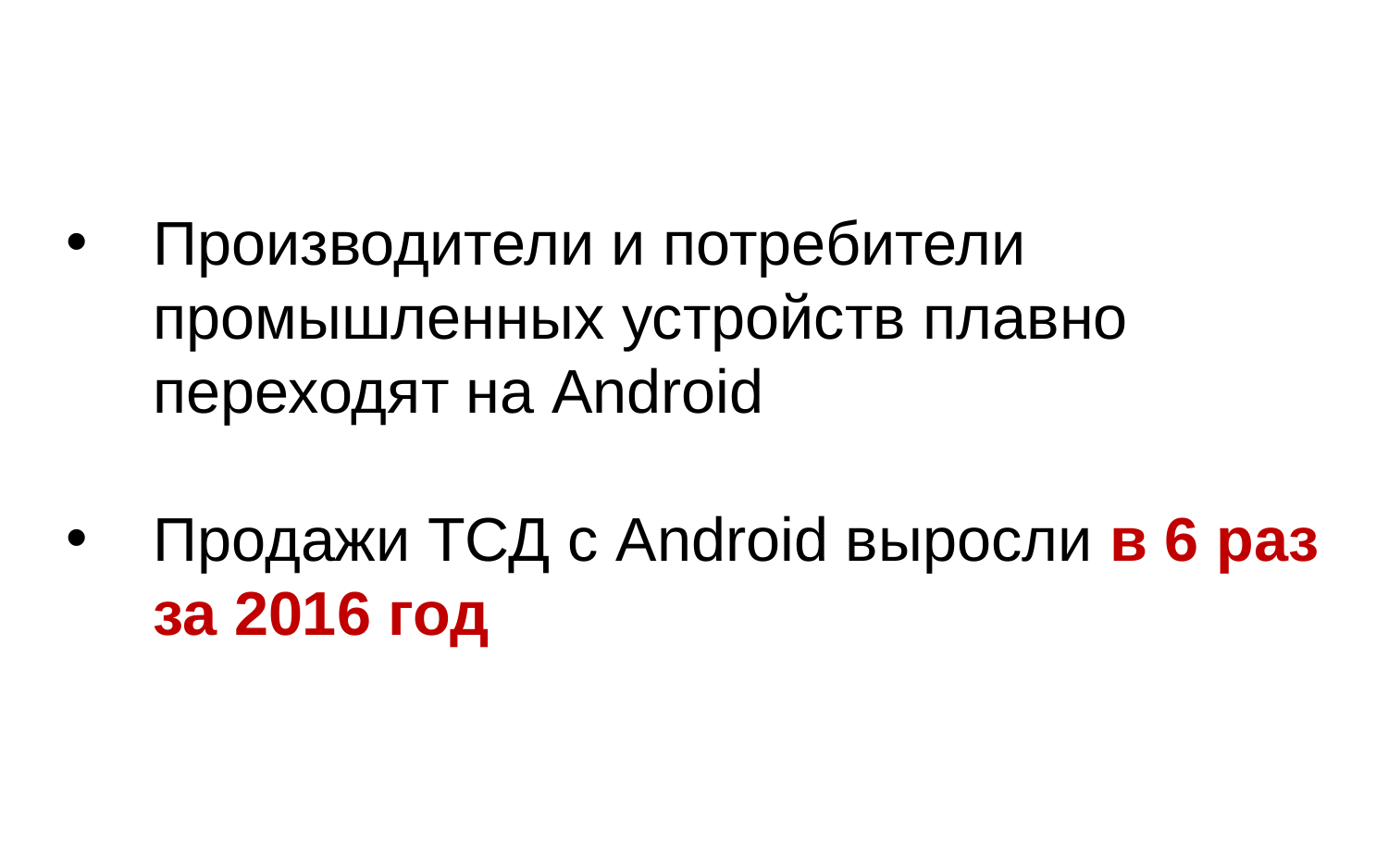

Производители и потребители промышленных устройств плавно переходят на Android

Продажи ТСД с Android выросли в 6 раз за 2016 год